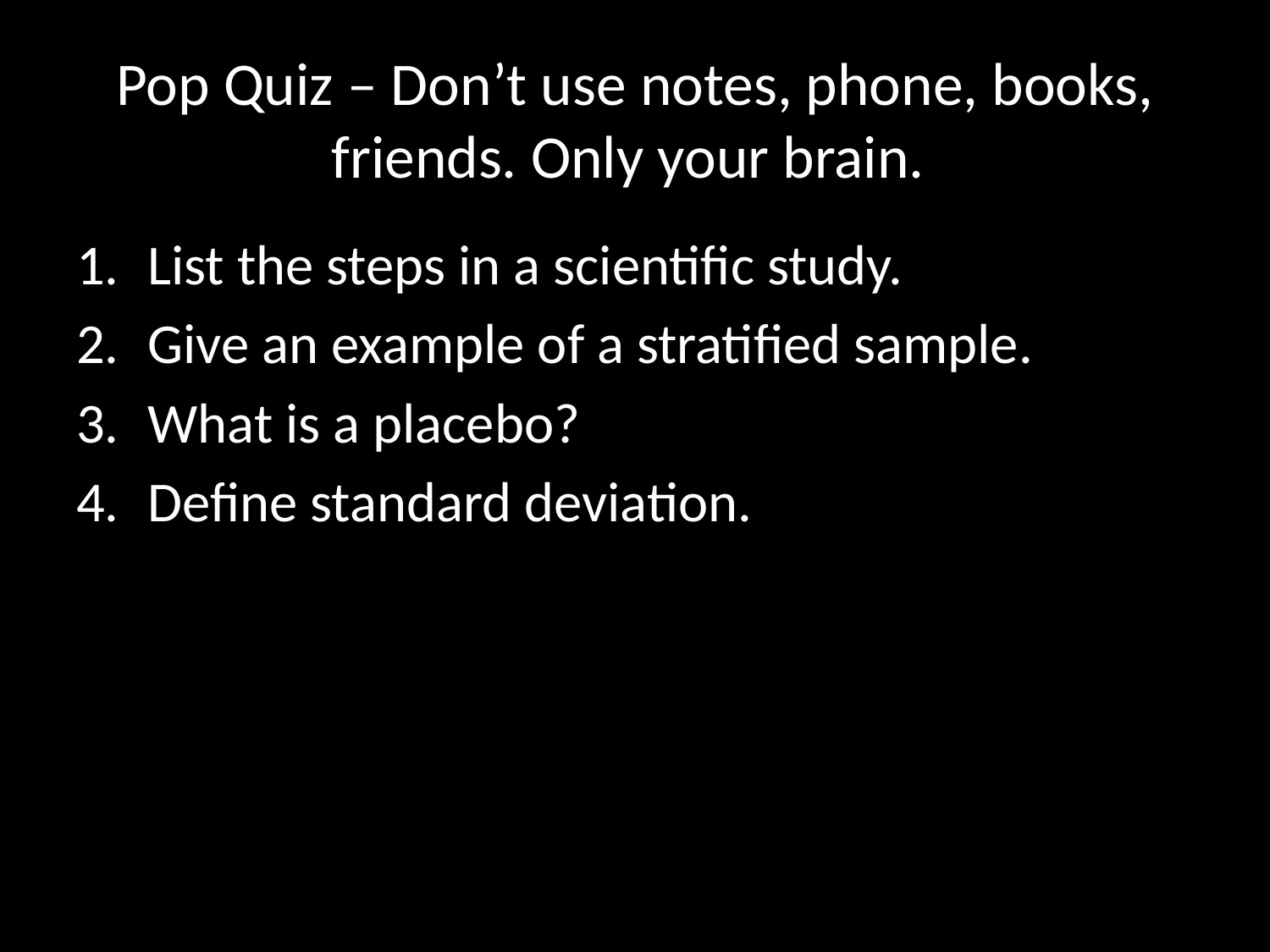

# Pop Quiz – Don’t use notes, phone, books, friends. Only your brain.
List the steps in a scientific study.
Give an example of a stratified sample.
What is a placebo?
Define standard deviation.